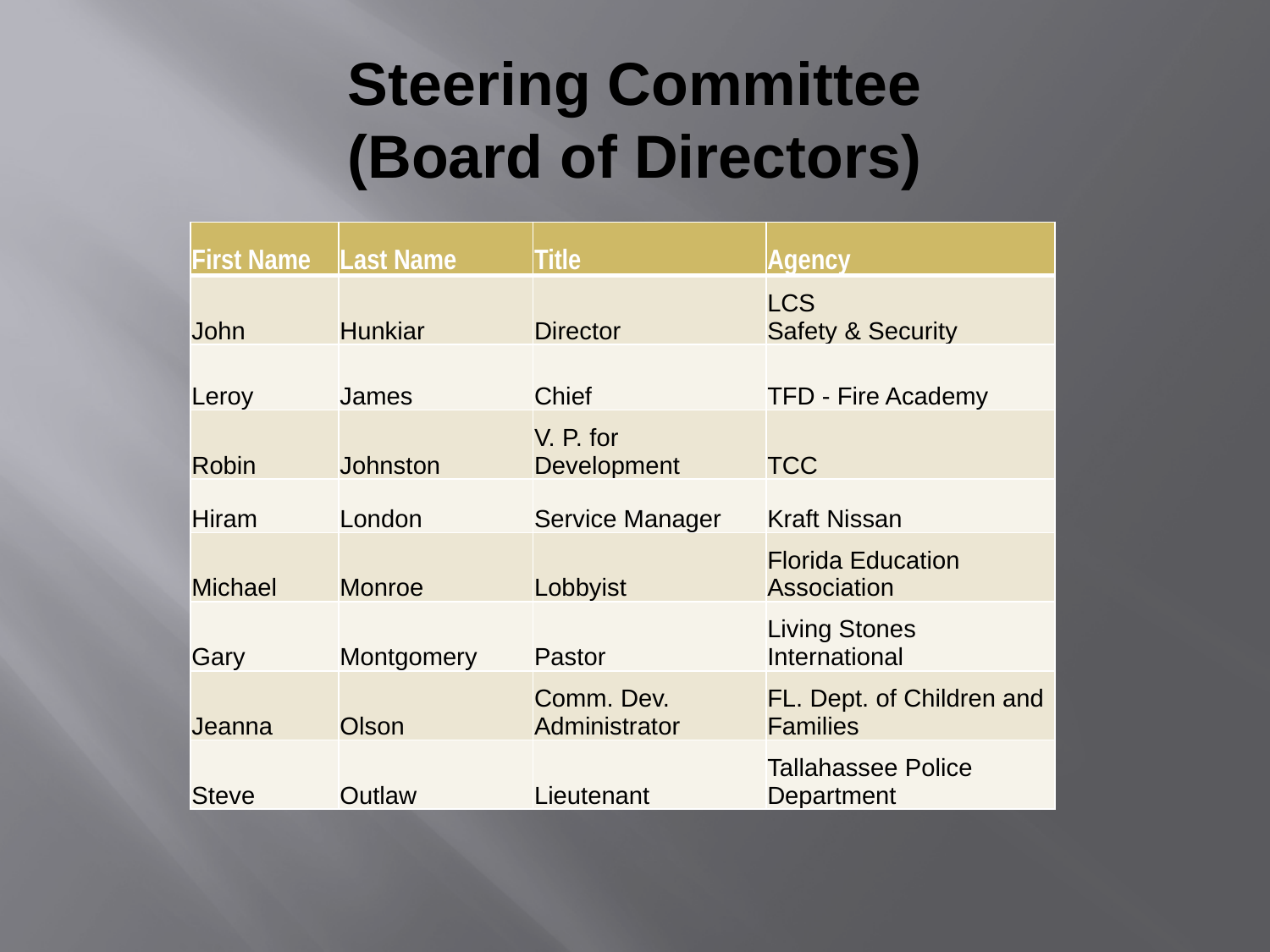

# Steering Committee (Board of Directors)
| First Name | Last Name | Title | Agency |
| --- | --- | --- | --- |
| John | Hunkiar | Director | LCS Safety & Security |
| Leroy | James | Chief | TFD - Fire Academy |
| Robin | Johnston | V. P. for Development | TCC |
| Hiram | London | Service Manager | Kraft Nissan |
| Michael | Monroe | Lobbyist | Florida Education Association |
| Gary | Montgomery | Pastor | Living Stones International |
| Jeanna | Olson | Comm. Dev. Administrator | FL. Dept. of Children and Families |
| Steve | Outlaw | Lieutenant | Tallahassee Police Department |